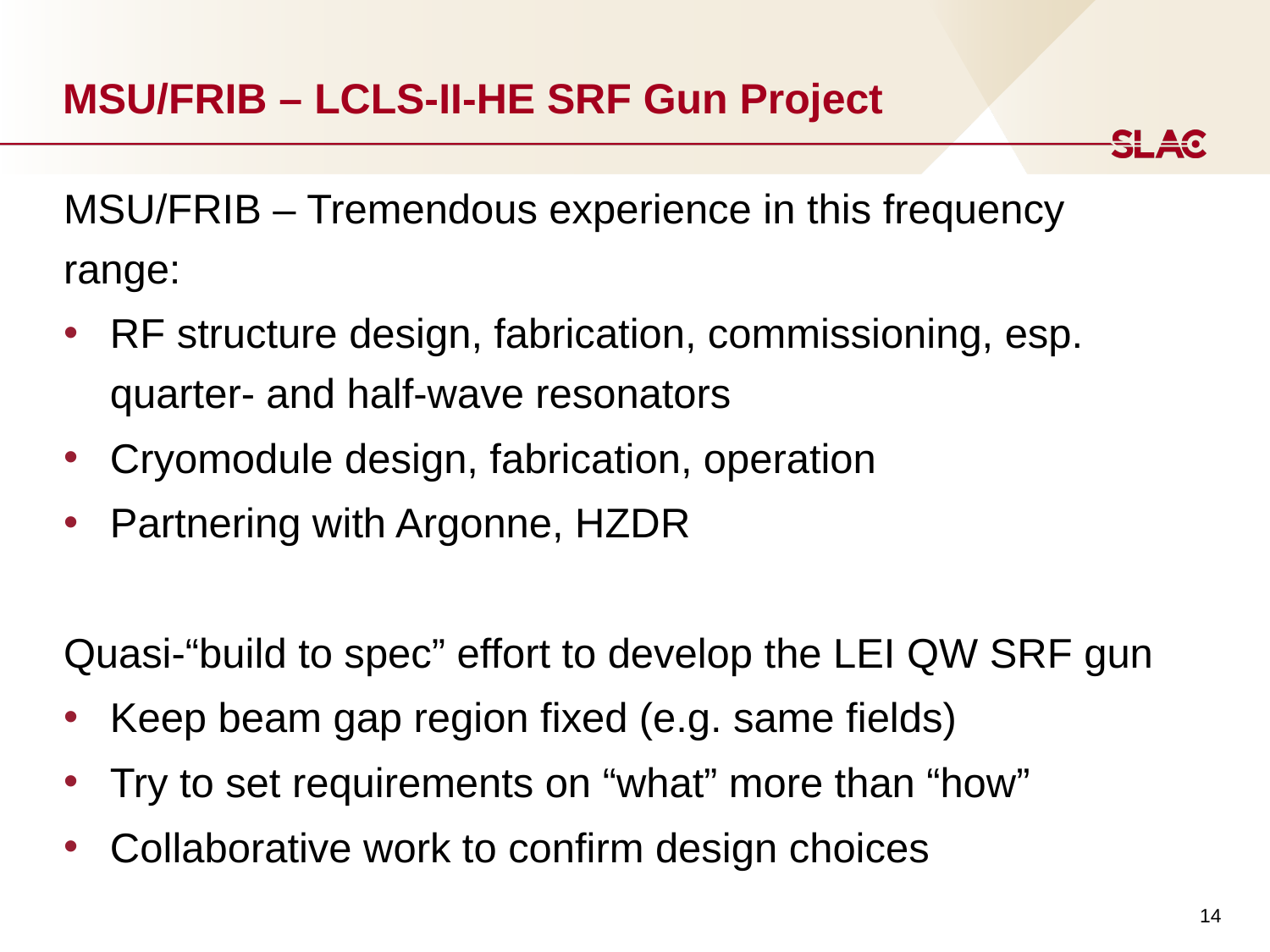

# MSU/FRIB – LCLS-II-HE SRF Gun Project
MSU/FRIB – Tremendous experience in this frequency range:
RF structure design, fabrication, commissioning, esp. quarter- and half-wave resonators
Cryomodule design, fabrication, operation
Partnering with Argonne, HZDR

Quasi-“build to spec” effort to develop the LEI QW SRF gun
Keep beam gap region fixed (e.g. same fields)
Try to set requirements on “what” more than “how”
Collaborative work to confirm design choices
14